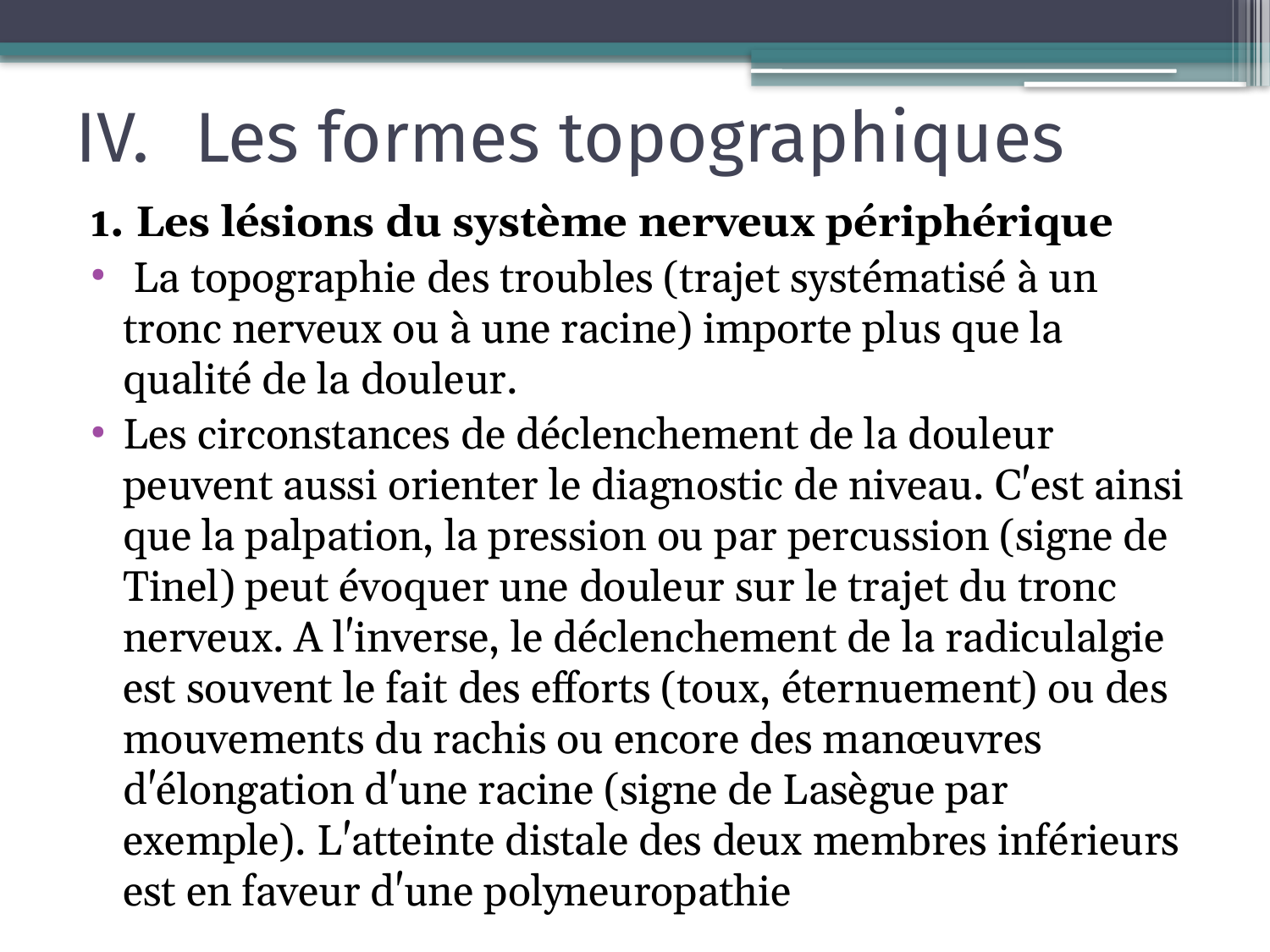

# Les formes topographiques
1. Les lésions du système nerveux périphérique
 La topographie des troubles (trajet systématisé à un tronc nerveux ou à une racine) importe plus que la qualité de la douleur.
Les circonstances de déclenchement de la douleur peuvent aussi orienter le diagnostic de niveau. C'est ainsi que la palpation, la pression ou par percussion (signe de Tinel) peut évoquer une douleur sur le trajet du tronc nerveux. A l'inverse, le déclenchement de la radiculalgie est souvent le fait des efforts (toux, éternuement) ou des mouvements du rachis ou encore des manœuvres d'élongation d'une racine (signe de Lasègue par exemple). L'atteinte distale des deux membres inférieurs est en faveur d'une polyneuropathie